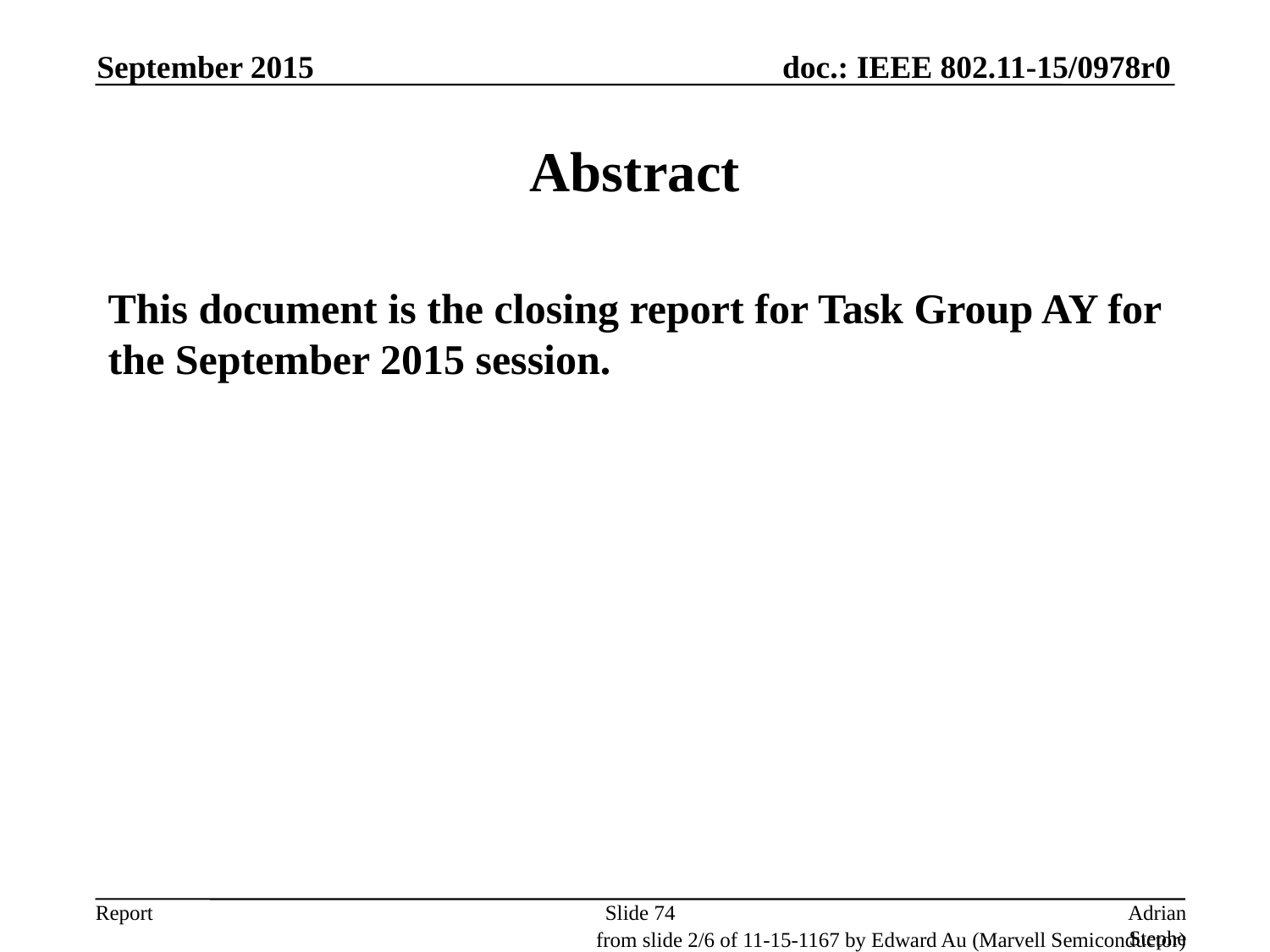

September 2015
# Abstract
This document is the closing report for Task Group AY for the September 2015 session.
Slide 74
Adrian Stephens, Intel
from slide 2/6 of 11-15-1167 by Edward Au (Marvell Semiconductor)